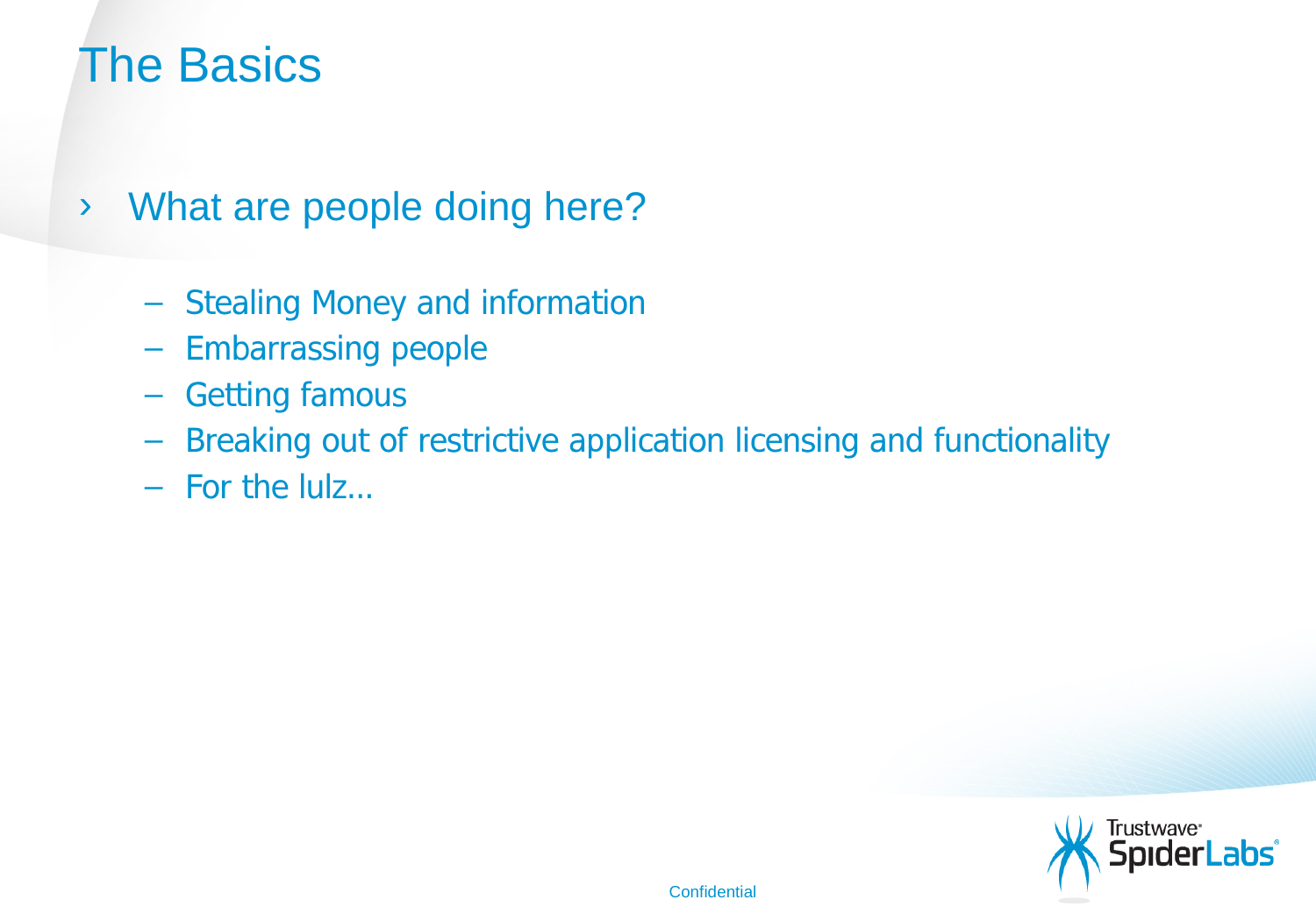

# The Basics
What are people doing here?

Stealing Money and information
Embarrassing people
Getting famous
Breaking out of restrictive application licensing and functionality
For the lulz…